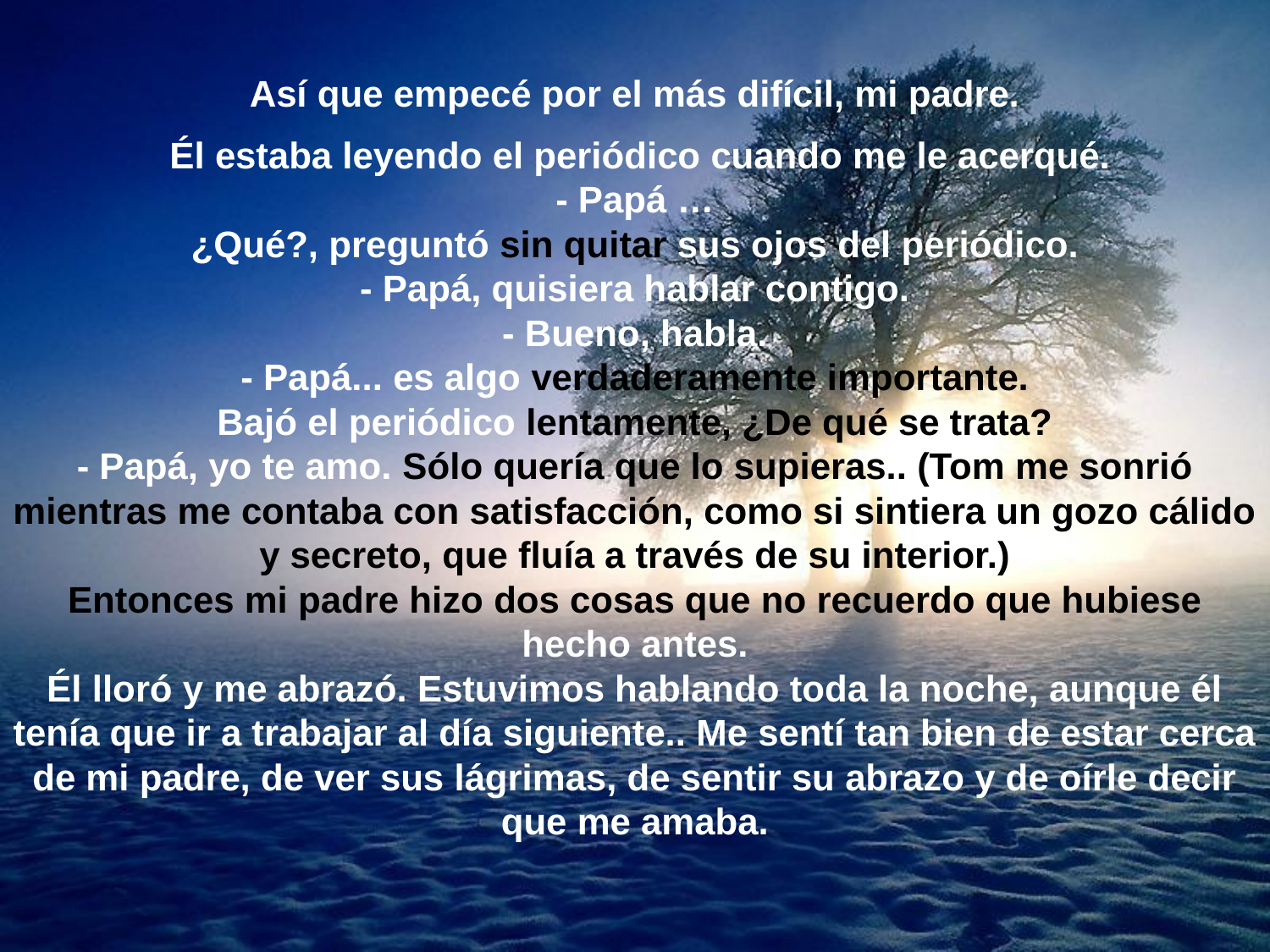

Así que empecé por el más difícil, mi padre.
 Él estaba leyendo el periódico cuando me le acerqué.
- Papá …
¿Qué?, preguntó sin quitar sus ojos del periódico.
- Papá, quisiera hablar contigo.
- Bueno, habla.
- Papá... es algo verdaderamente importante.
Bajó el periódico lentamente, ¿De qué se trata?
- Papá, yo te amo. Sólo quería que lo supieras.. (Tom me sonrió mientras me contaba con satisfacción, como si sintiera un gozo cálido y secreto, que fluía a través de su interior.)
Entonces mi padre hizo dos cosas que no recuerdo que hubiese hecho antes.
Él lloró y me abrazó. Estuvimos hablando toda la noche, aunque él tenía que ir a trabajar al día siguiente.. Me sentí tan bien de estar cerca de mi padre, de ver sus lágrimas, de sentir su abrazo y de oírle decir que me amaba.